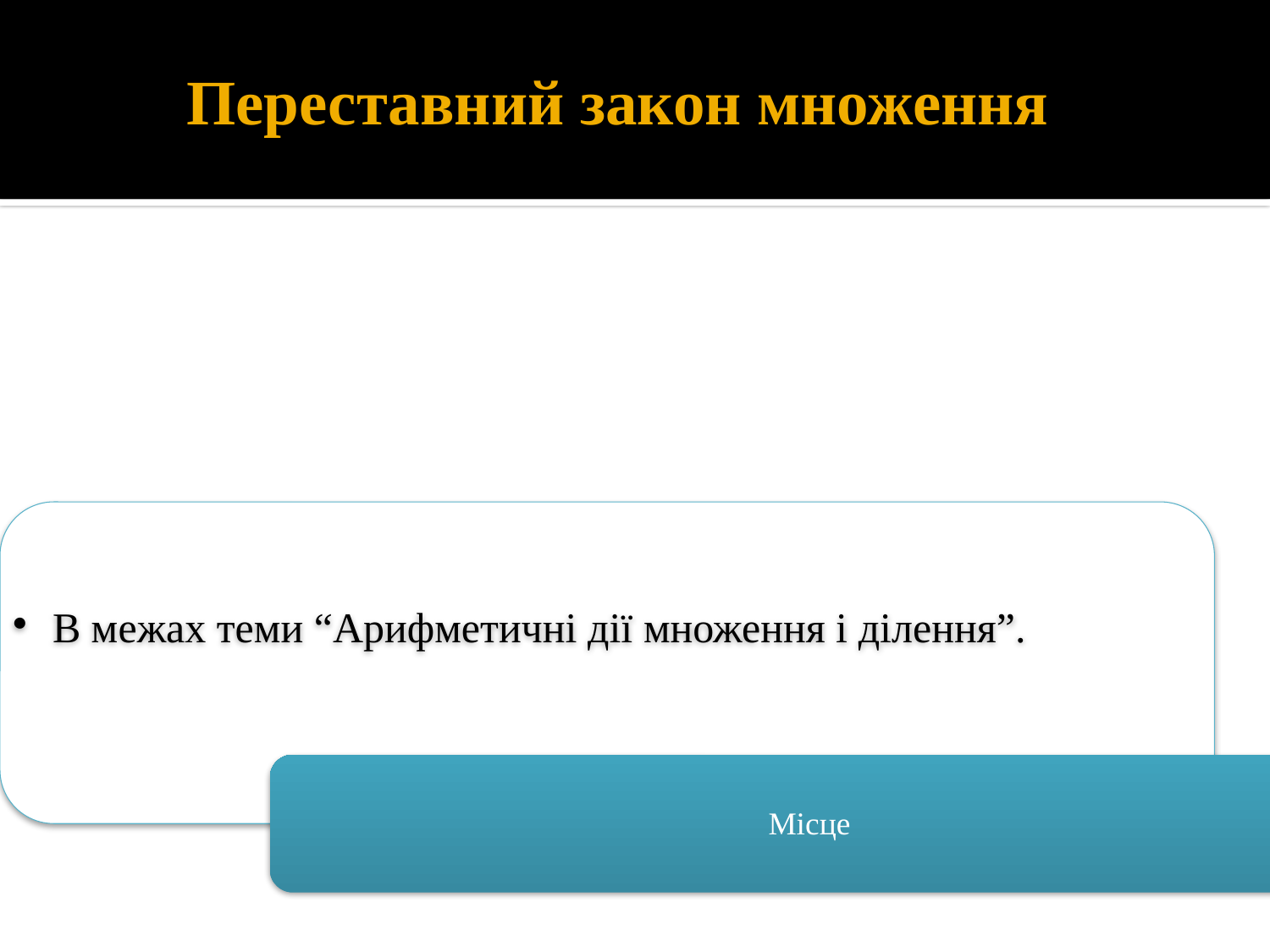

# Переставний закон множення
Місце
В межах теми “Арифметичні дії множення і ділення”.